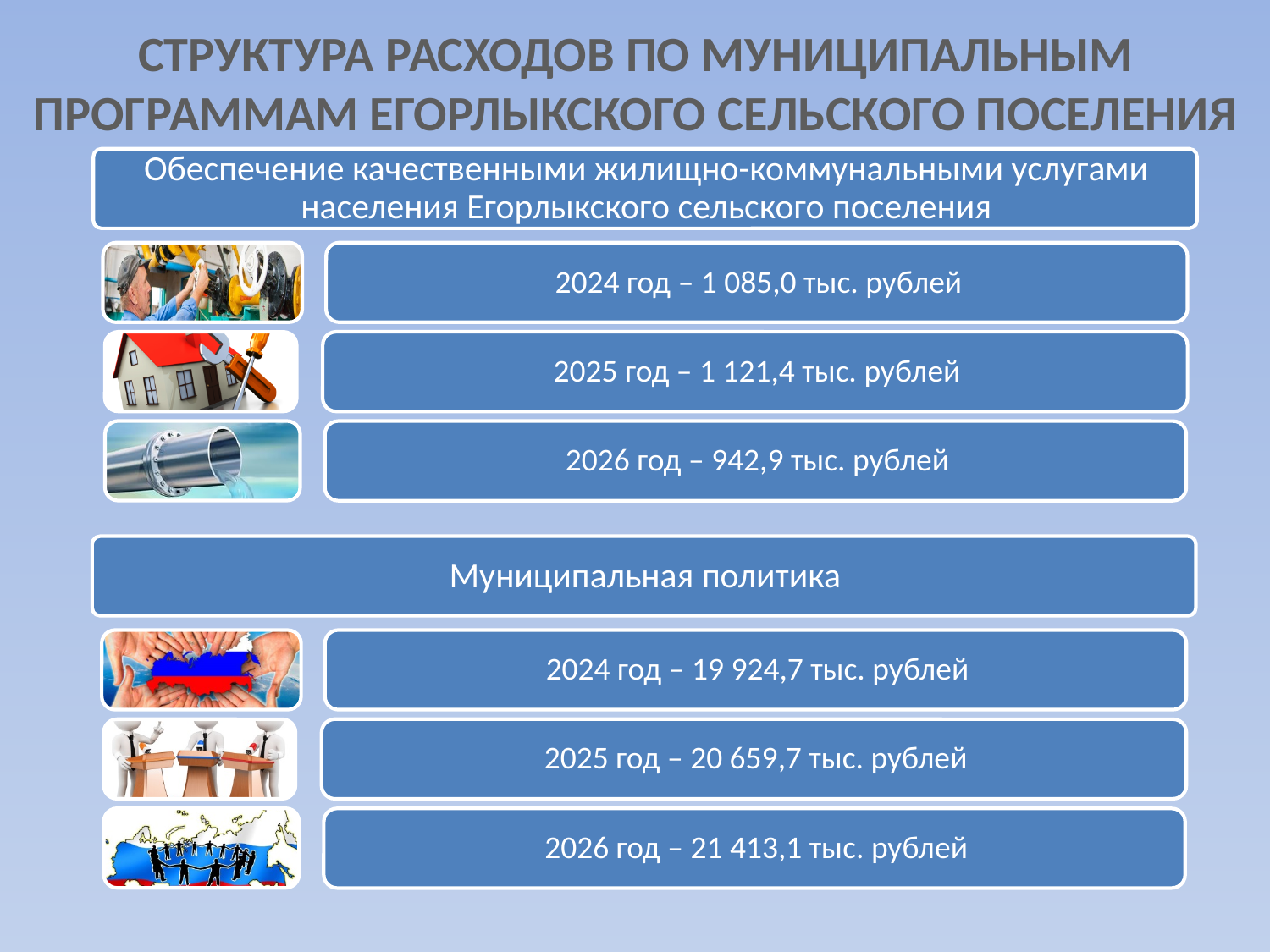

СТРУКТУРА РАСХОДОВ ПО МУНИЦИПАЛЬНЫМ ПРОГРАММАМ ЕГОРЛЫКСКОГО СЕЛЬСКОГО ПОСЕЛЕНИЯ
Обеспечение качественными жилищно-коммунальными услугами населения Егорлыкского сельского поселения
2024 год – 1 085,0 тыс. рублей
2025 год – 1 121,4 тыс. рублей
2026 год – 942,9 тыс. рублей
Муниципальная политика
2024 год – 19 924,7 тыс. рублей
2025 год – 20 659,7 тыс. рублей
2026 год – 21 413,1 тыс. рублей